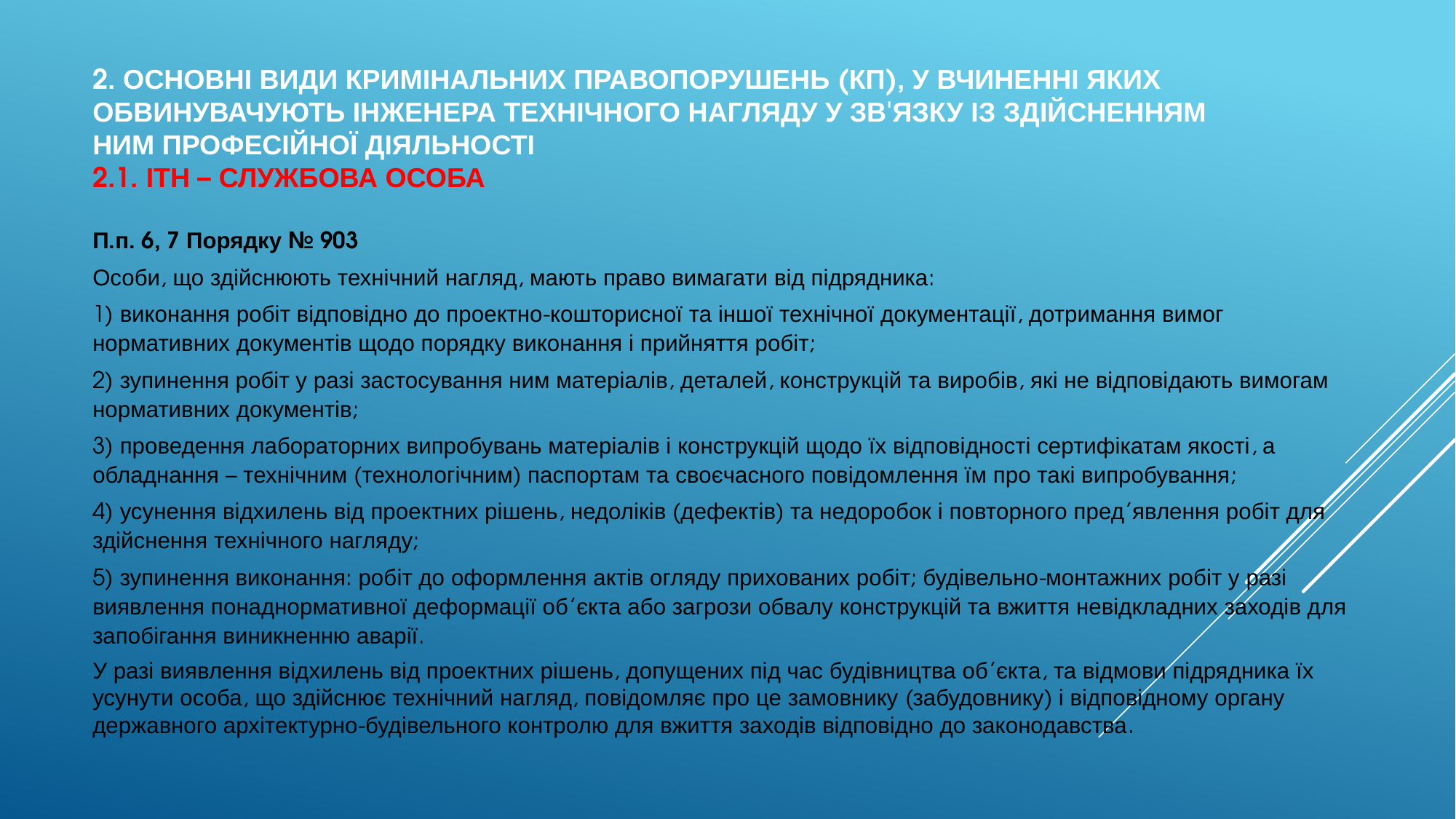

# 2. Основні види кримінальних правопорушень (КП), у вчиненні яких обвинувачують інженера технічного нагляду у зв'язку із здійсненням ним професійної діяльності 2.1. ІТН – службова особа

П.п. 6, 7 Порядку № 903
Особи, що здійснюють технічний нагляд, мають право вимагати від підрядника:
1) виконання робіт відповідно до проектно-кошторисної та іншої технічної документації, дотримання вимог нормативних документів щодо порядку виконання і прийняття робіт;
2) зупинення робіт у разі застосування ним матеріалів, деталей, конструкцій та виробів, які не відповідають вимогам нормативних документів;
3) проведення лабораторних випробувань матеріалів і конструкцій щодо їх відповідності сертифікатам якості, а обладнання – технічним (технологічним) паспортам та своєчасного повідомлення їм про такі випробування;
4) усунення відхилень від проектних рішень, недоліків (дефектів) та недоробок і повторного пред’явлення робіт для здійснення технічного нагляду;
5) зупинення виконання: робіт до оформлення актів огляду прихованих робіт; будівельно-монтажних робіт у разі виявлення понаднормативної деформації об’єкта або загрози обвалу конструкцій та вжиття невідкладних заходів для запобігання виникненню аварії.
У разі виявлення відхилень від проектних рішень, допущених під час будівництва об’єкта, та відмови підрядника їх усунути особа, що здійснює технічний нагляд, повідомляє про це замовнику (забудовнику) і відповідному органу державного архітектурно-будівельного контролю для вжиття заходів відповідно до законодавства.